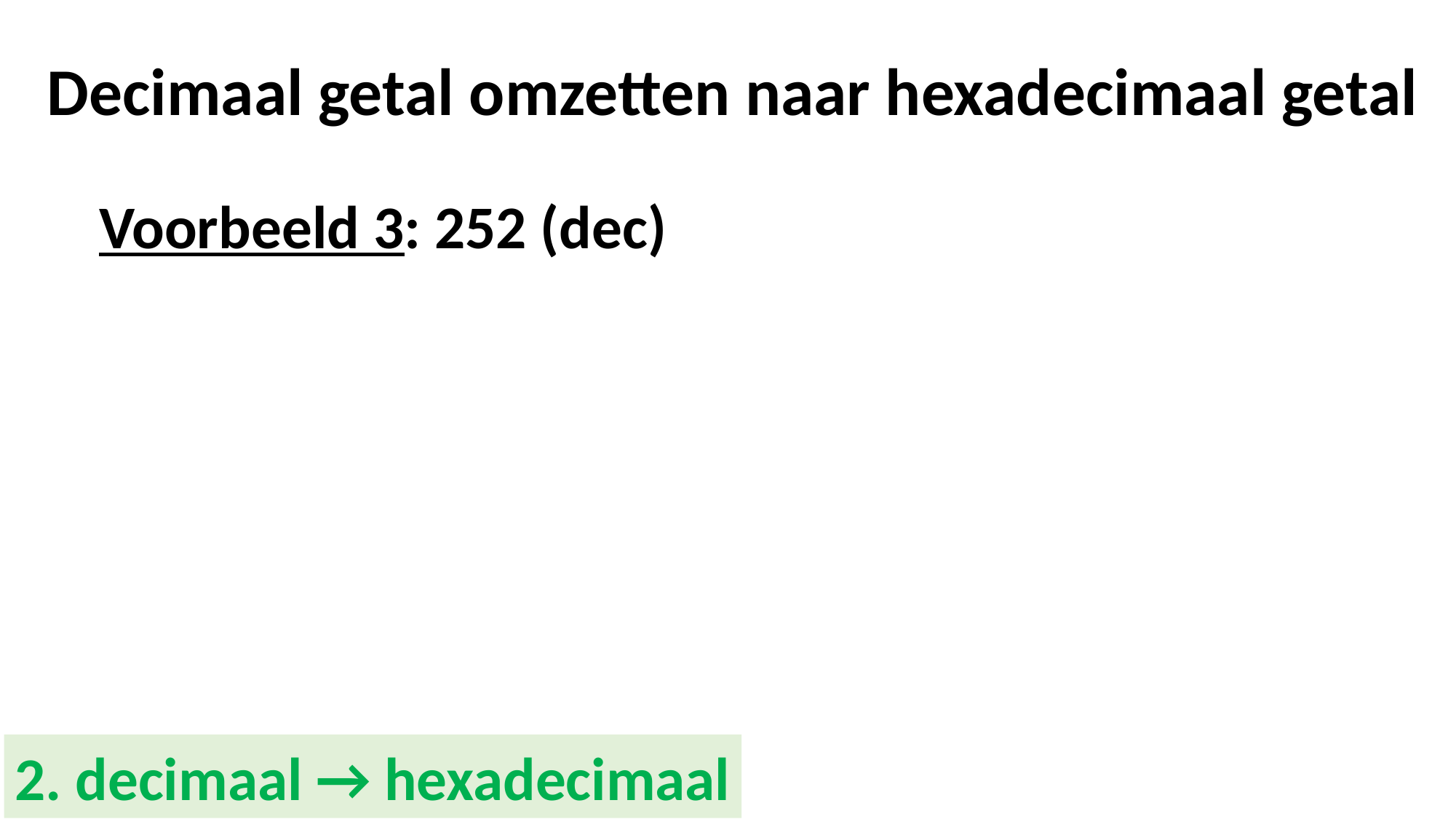

Decimaal getal omzetten naar hexadecimaal getal
Voorbeeld 3: 252 (dec)
2. decimaal → hexadecimaal